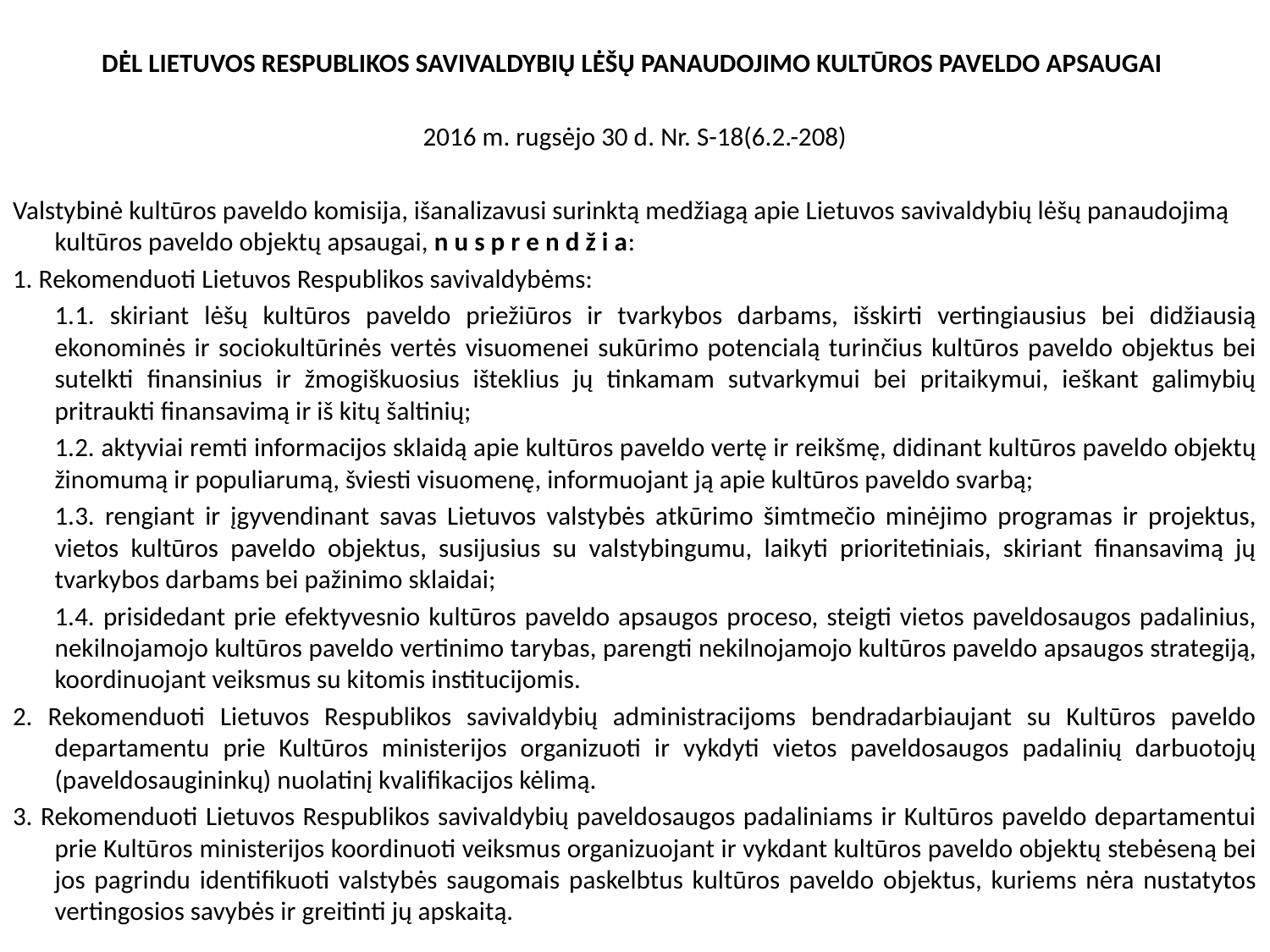

DĖL LIETUVOS RESPUBLIKOS SAVIVALDYBIŲ LĖŠŲ PANAUDOJIMO KULTŪROS PAVELDO APSAUGAI

2016 m. rugsėjo 30 d. Nr. S-18(6.2.-208)

Valstybinė kultūros paveldo komisija, išanalizavusi surinktą medžiagą apie Lietuvos savivaldybių lėšų panaudojimą kultūros paveldo objektų apsaugai, n u s p r e n d ž i a:
1. Rekomenduoti Lietuvos Respublikos savivaldybėms:
	1.1. skiriant lėšų kultūros paveldo priežiūros ir tvarkybos darbams, išskirti vertingiausius bei didžiausią ekonominės ir sociokultūrinės vertės visuomenei sukūrimo potencialą turinčius kultūros paveldo objektus bei sutelkti finansinius ir žmogiškuosius išteklius jų tinkamam sutvarkymui bei pritaikymui, ieškant galimybių pritraukti finansavimą ir iš kitų šaltinių;
	1.2. aktyviai remti informacijos sklaidą apie kultūros paveldo vertę ir reikšmę, didinant kultūros paveldo objektų žinomumą ir populiarumą, šviesti visuomenę, informuojant ją apie kultūros paveldo svarbą;
	1.3. rengiant ir įgyvendinant savas Lietuvos valstybės atkūrimo šimtmečio minėjimo programas ir projektus, vietos kultūros paveldo objektus, susijusius su valstybingumu, laikyti prioritetiniais, skiriant finansavimą jų tvarkybos darbams bei pažinimo sklaidai;
	1.4. prisidedant prie efektyvesnio kultūros paveldo apsaugos proceso, steigti vietos paveldosaugos padalinius, nekilnojamojo kultūros paveldo vertinimo tarybas, parengti nekilnojamojo kultūros paveldo apsaugos strategiją, koordinuojant veiksmus su kitomis institucijomis.
2. Rekomenduoti Lietuvos Respublikos savivaldybių administracijoms bendradarbiaujant su Kultūros paveldo departamentu prie Kultūros ministerijos organizuoti ir vykdyti vietos paveldosaugos padalinių darbuotojų (paveldosaugininkų) nuolatinį kvalifikacijos kėlimą.
3. Rekomenduoti Lietuvos Respublikos savivaldybių paveldosaugos padaliniams ir Kultūros paveldo departamentui prie Kultūros ministerijos koordinuoti veiksmus organizuojant ir vykdant kultūros paveldo objektų stebėseną bei jos pagrindu identifikuoti valstybės saugomais paskelbtus kultūros paveldo objektus, kuriems nėra nustatytos vertingosios savybės ir greitinti jų apskaitą.